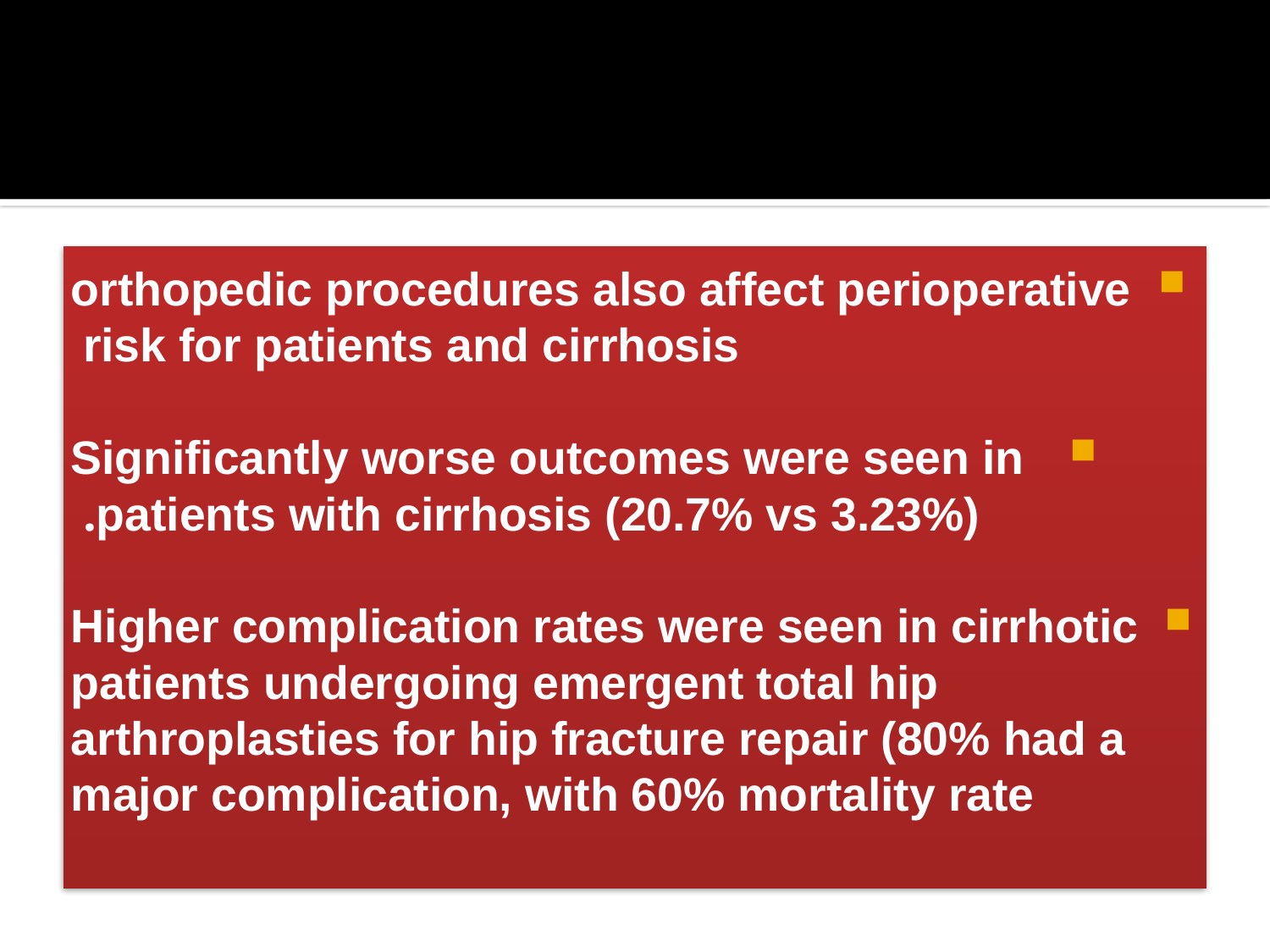

orthopedic procedures also affect perioperative risk for patients and cirrhosis

Significantly worse outcomes were seen in patients with cirrhosis (20.7% vs 3.23%).

Higher complication rates were seen in cirrhotic patients undergoing emergent total hip arthroplasties for hip fracture repair (80% had a major complication, with 60% mortality rate